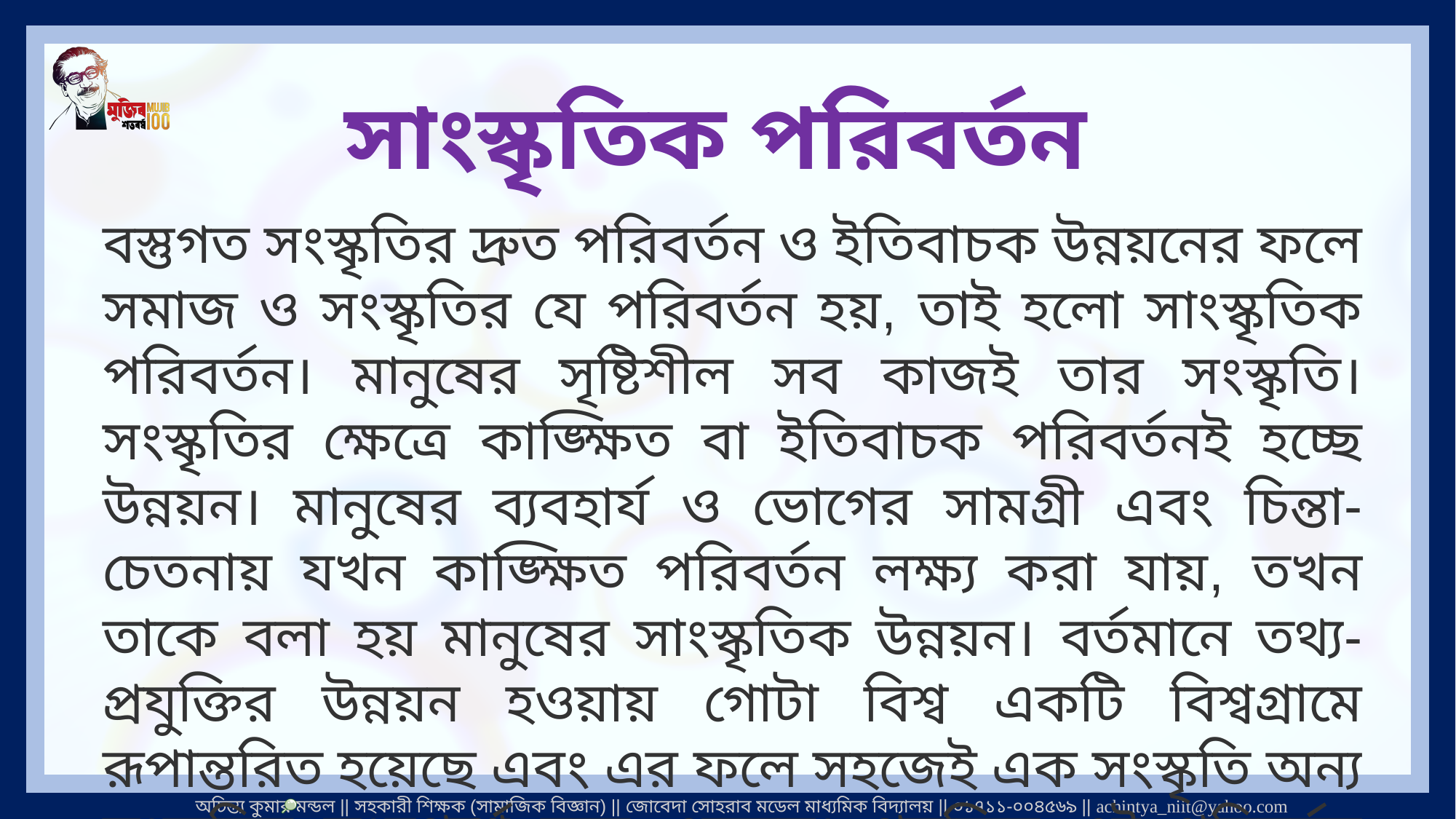

সাংস্কৃতিক পরিবর্তন
বস্তুগত সংস্কৃতির দ্রুত পরিবর্তন ও ইতিবাচক উন্নয়নের ফলে সমাজ ও সংস্কৃতির যে পরিবর্তন হয়, তাই হলো সাংস্কৃতিক পরিবর্তন। মানুষের সৃষ্টিশীল সব কাজই তার সংস্কৃতি। সংস্কৃতির ক্ষেত্রে কাঙ্ক্ষিত বা ইতিবাচক পরিবর্তনই হচ্ছে উন্নয়ন। মানুষের ব্যবহার্য ও ভোগের সামগ্রী এবং চিন্তা-চেতনায় যখন কাঙ্ক্ষিত পরিবর্তন লক্ষ্য করা যায়, তখন তাকে বলা হয় মানুষের সাংস্কৃতিক উন্নয়ন। বর্তমানে তথ্য-প্রযুক্তির উন্নয়ন হওয়ায় গোটা বিশ্ব একটি বিশ্বগ্রামে রূপান্তরিত হয়েছে এবং এর ফলে সহজেই এক সংস্কৃতি অন্য সংস্কৃতির সংস্পর্শে চলে এসেছে। প্রযুক্তির এই পরিবর্তন সংস্কৃতির উন্নয়ন ঘটায়।